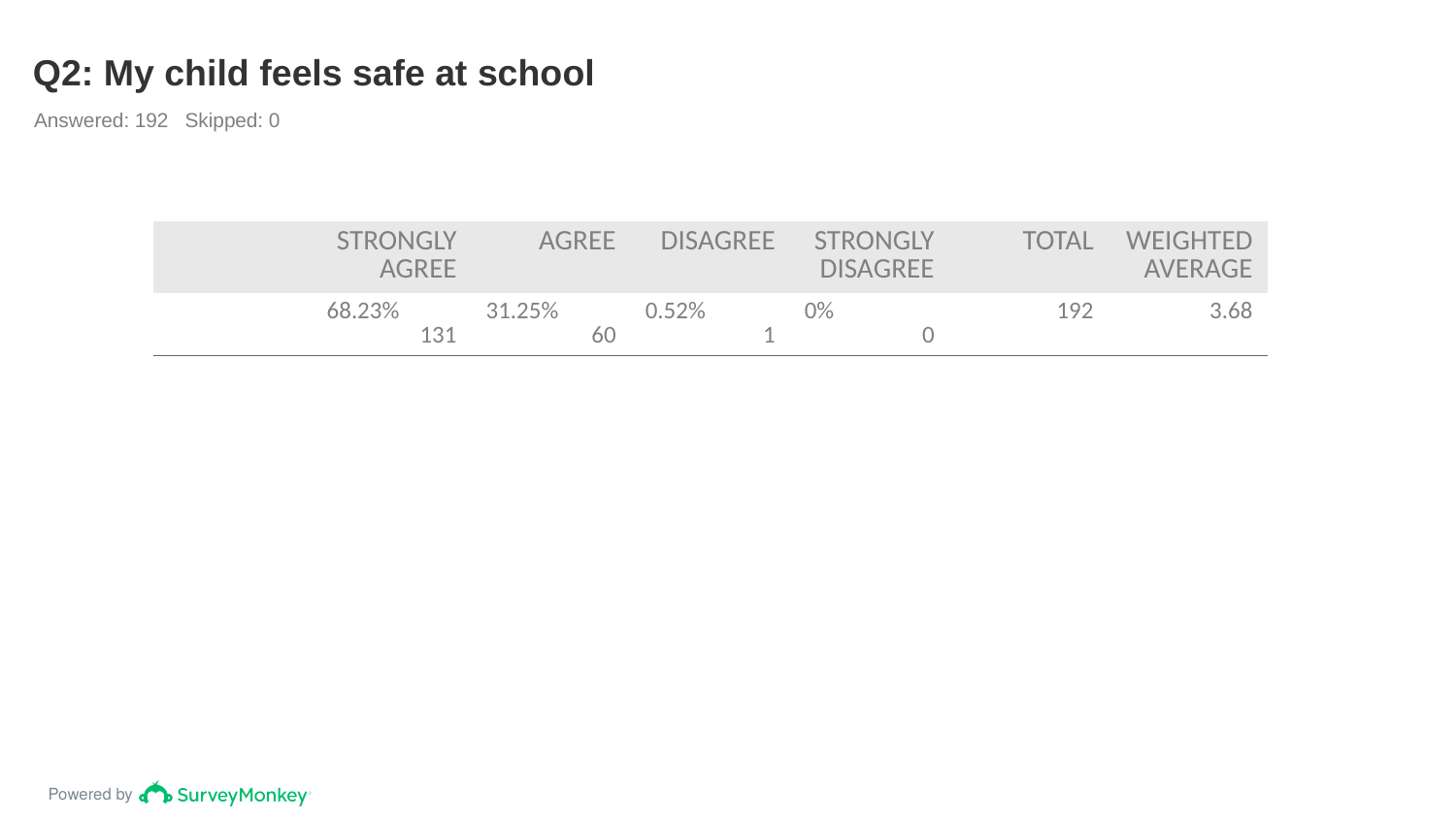

# Q2: My child feels safe at school
Answered: 192   Skipped: 0
|  | STRONGLY AGREE | AGREE | DISAGREE | STRONGLY DISAGREE | TOTAL | WEIGHTED AVERAGE |
| --- | --- | --- | --- | --- | --- | --- |
|  | 68.23% 131 | 31.25% 60 | 0.52% 1 | 0% 0 | 192 | 3.68 |